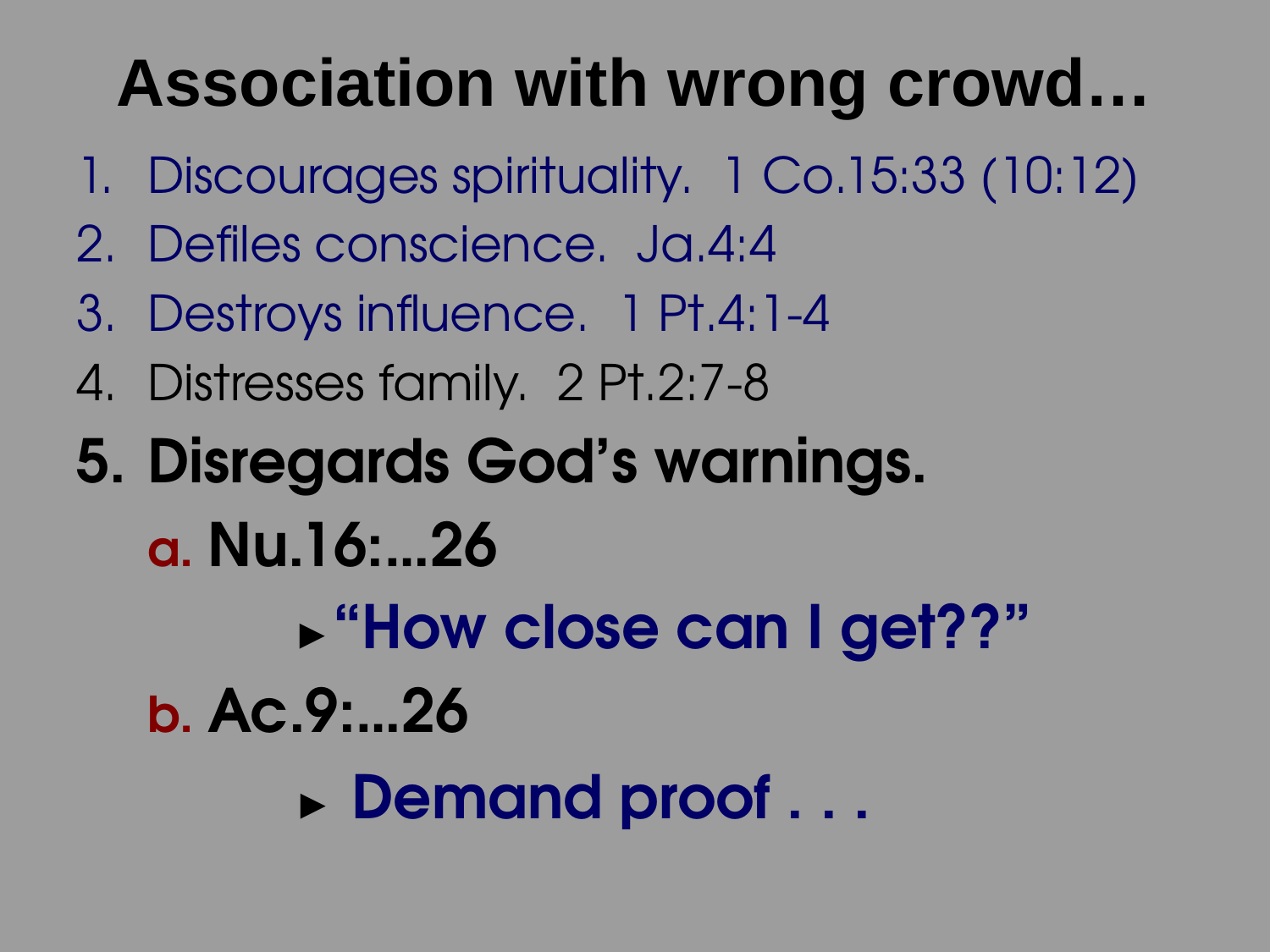

# Association with wrong crowd…
Discourages spirituality.  1 Co.15:33 (10:12)
Defiles conscience.  Ja.4:4
Destroys influence.  1 Pt.4:1-4
Distresses family.  2 Pt.2:7-8
Disregards God’s warnings.
	a. Nu.16:…26
		 ►“How close can I get??”
	b. Ac.9:…26
		 ► Demand proof . . .